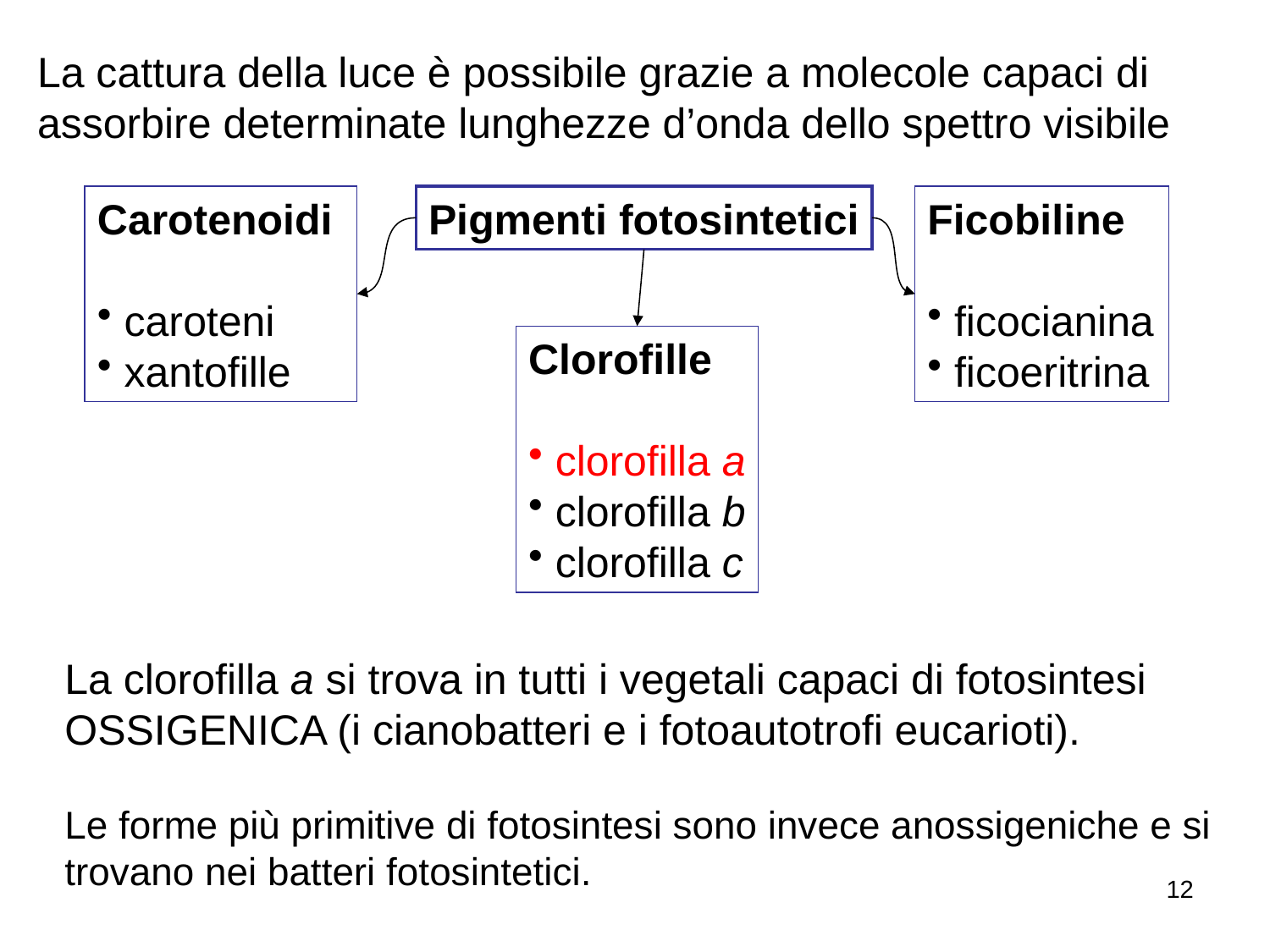

La cattura della luce è possibile grazie a molecole capaci di  assorbire determinate lunghezze d’onda dello spettro visibile
Carotenoidi

 caroteni
 xantofille
Pigmenti fotosintetici
Ficobiline

 ficocianina
 ficoeritrina
Clorofille

 clorofilla a
 clorofilla b
 clorofilla c
La clorofilla a si trova in tutti i vegetali capaci di fotosintesi OSSIGENICA (i cianobatteri e i fotoautotrofi eucarioti).

Le forme più primitive di fotosintesi sono invece anossigeniche e si trovano nei batteri fotosintetici.
12